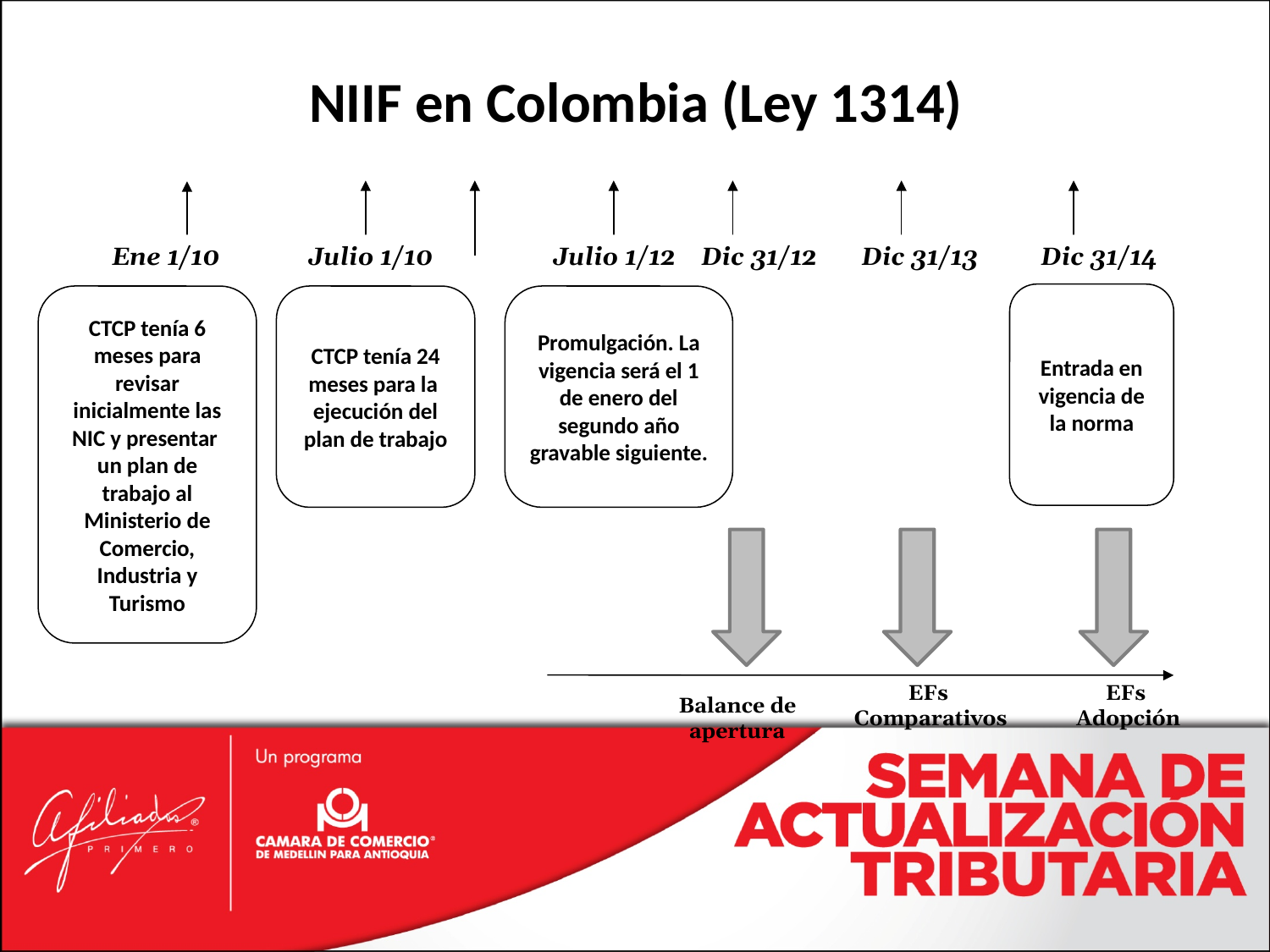

# NIIF en Colombia (Ley 1314)
Ene 1/10              Julio 1/10                   Julio 1/12    Dic 31/12       Dic 31/13          Dic 31/14
Entrada en vigencia de la norma
Promulgación. La vigencia será el 1 de enero del segundo año gravable siguiente.
CTCP tenía 6 meses para revisar inicialmente las NIC y presentar  un plan de trabajo al Ministerio de Comercio, Industria y Turismo
CTCP tenía 24 meses para la  ejecución del plan de trabajo

EFs
Comparativos
EFs
Adopción
Balance de
apertura